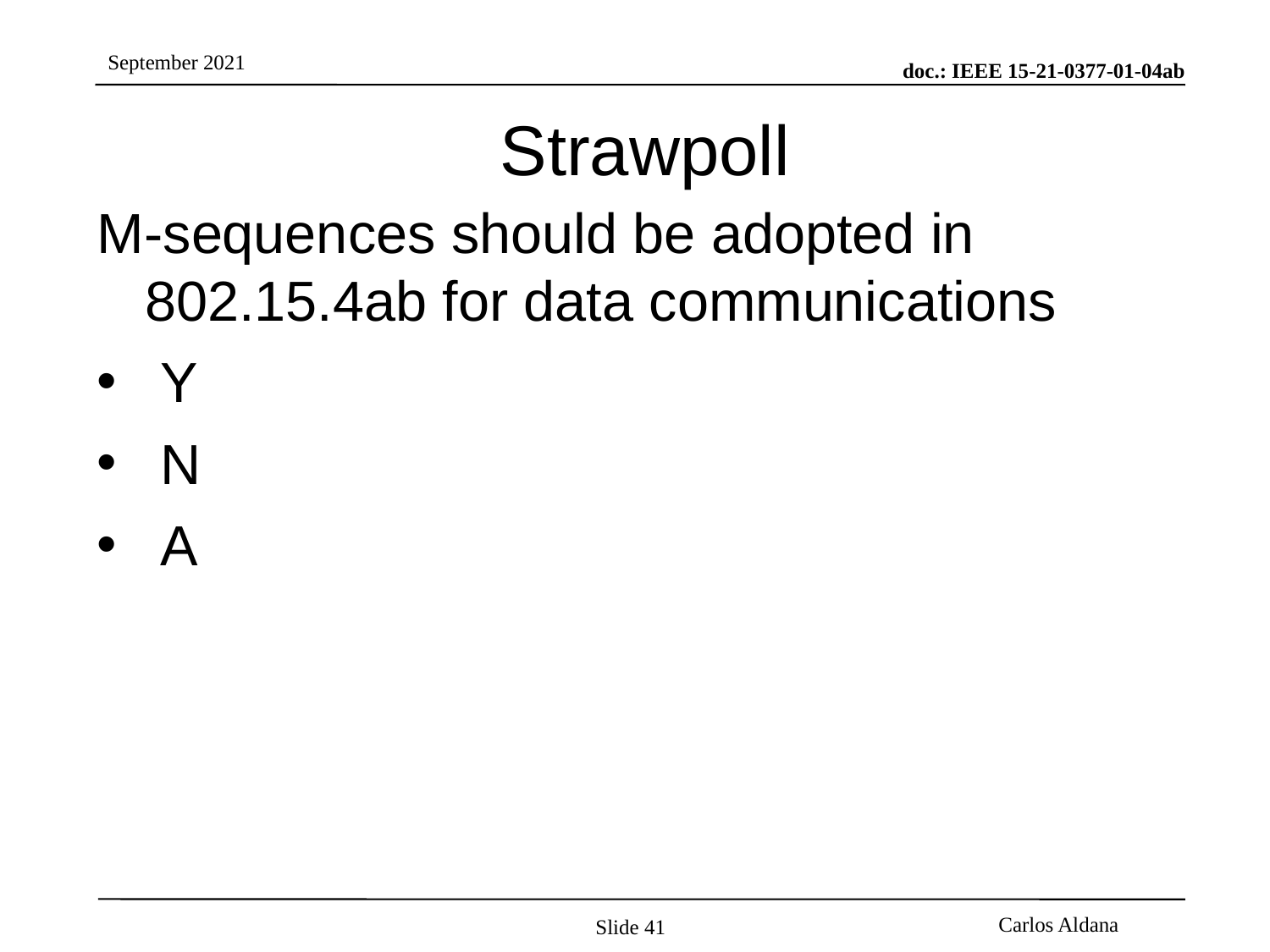

# Strawpoll
M-sequences should be adopted in 802.15.4ab for data communications
Y
N
A
Slide 41